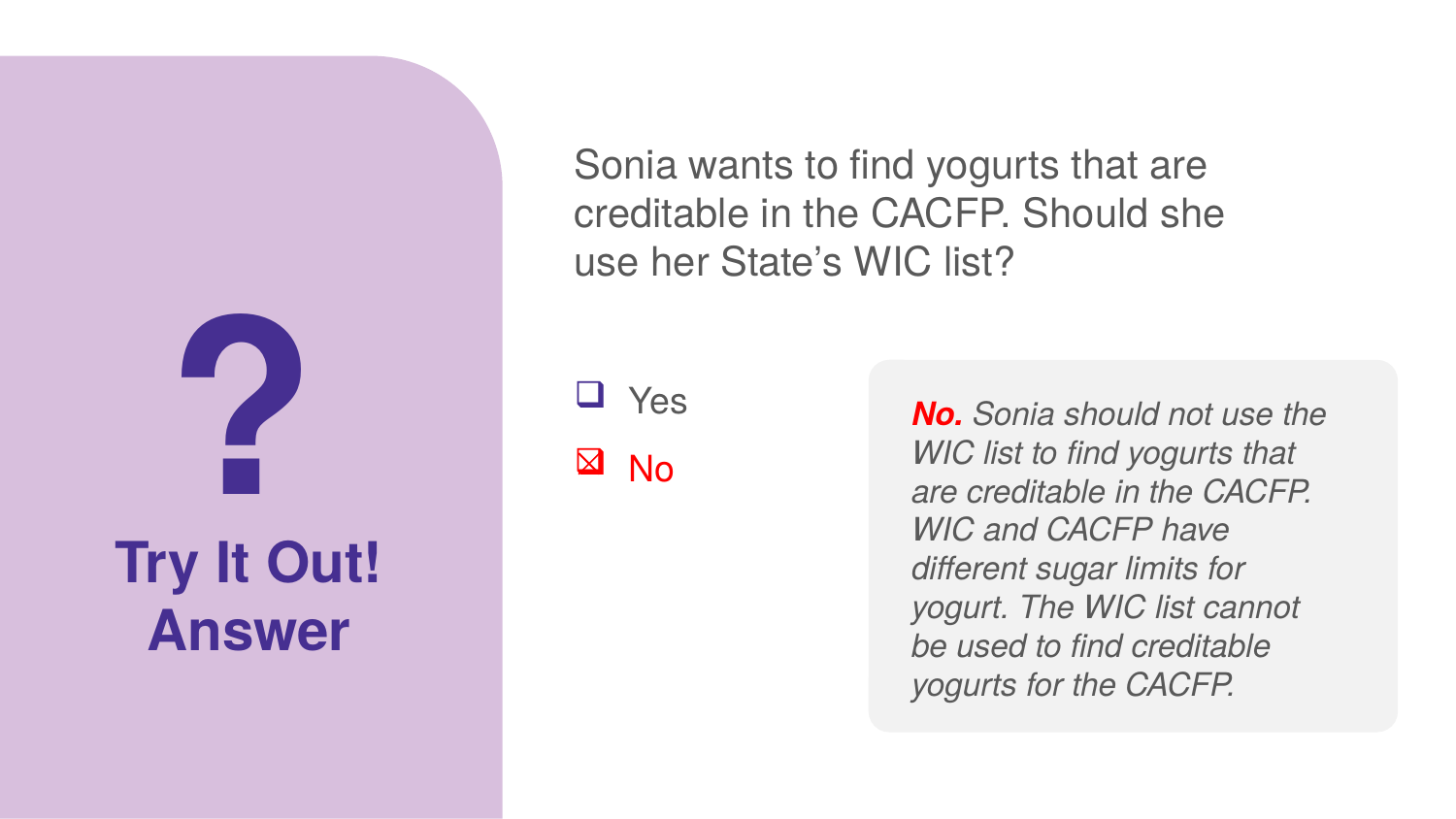

Sonia wants to find yogurts that are creditable in the CACFP. Should she
use her State’s WIC list?

?

Yes
No
No. Sonia should not use the WIC list to find yogurts that are creditable in the CACFP. WIC and CACFP have different sugar limits for yogurt. The WIC list cannot be used to find creditable yogurts for the CACFP.

# Try It Out! Answer